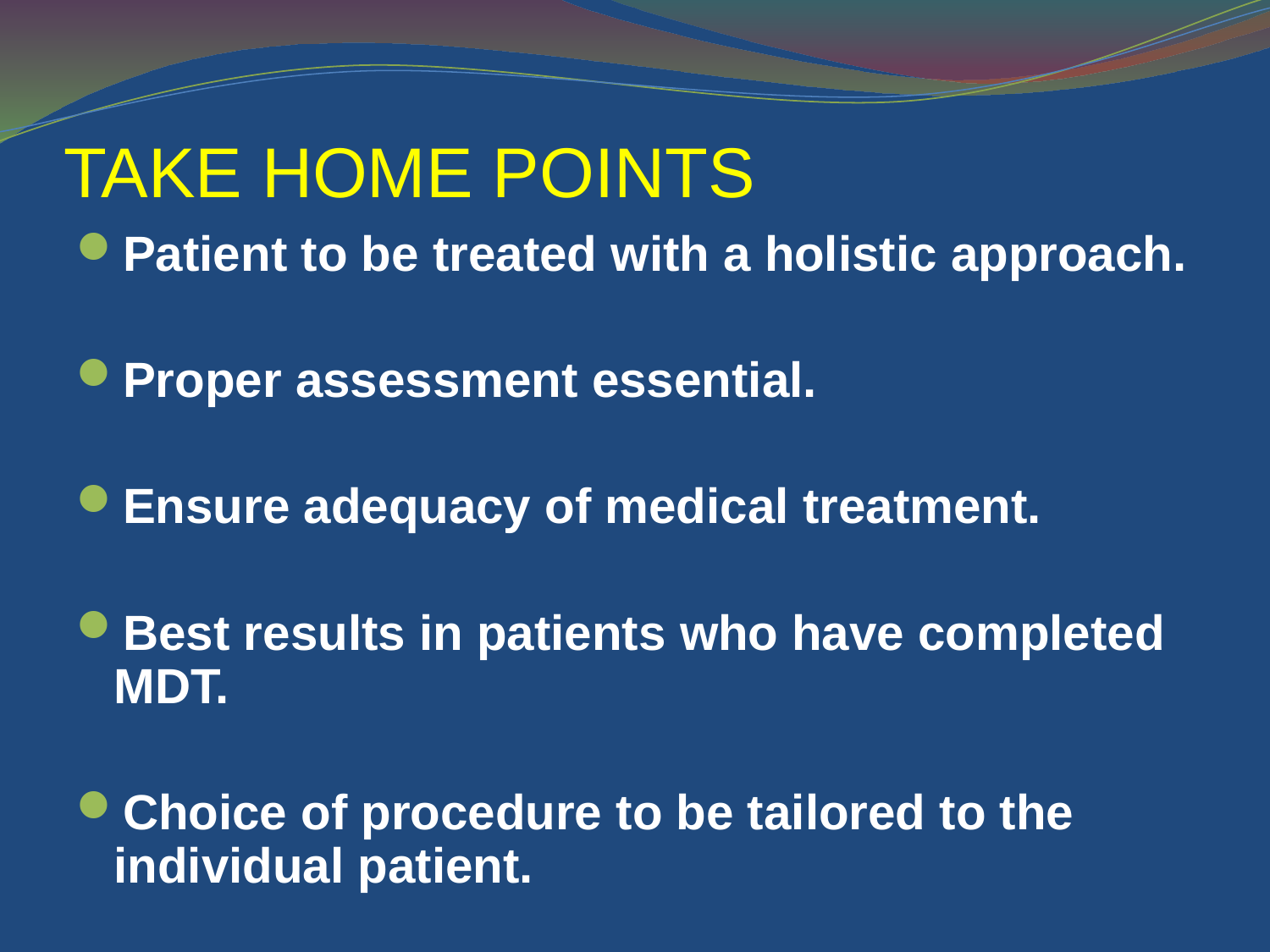

# TAKE HOME POINTS
Patient to be treated with a holistic approach.

Proper assessment essential.

Ensure adequacy of medical treatment.

Best results in patients who have completed MDT.

Choice of procedure to be tailored to the individual patient.